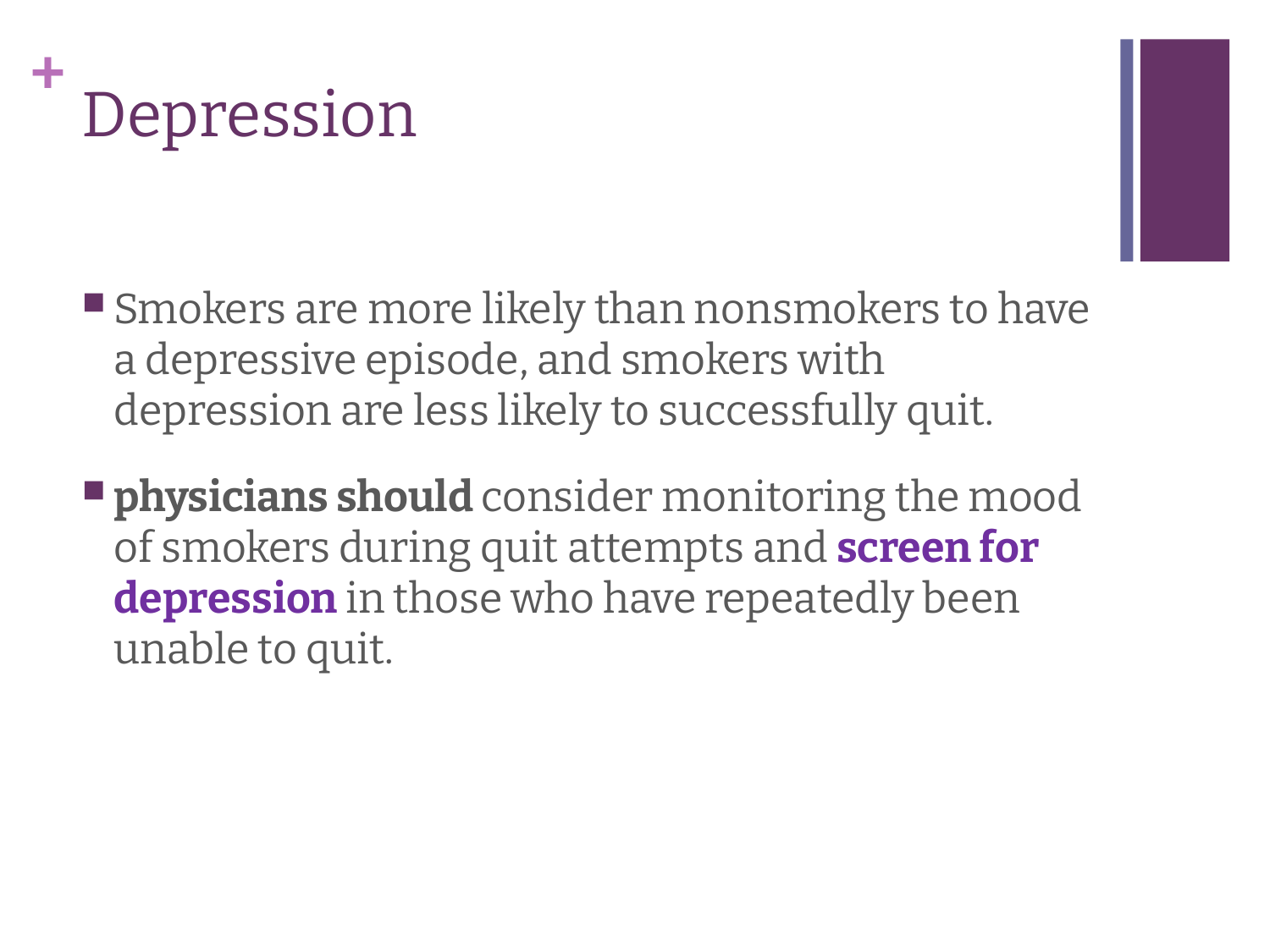

# Depression
Smokers are more likely than nonsmokers to have a depressive episode, and smokers with depression are less likely to successfully quit.
physicians should consider monitoring the mood of smokers during quit attempts and screen for depression in those who have repeatedly been unable to quit.